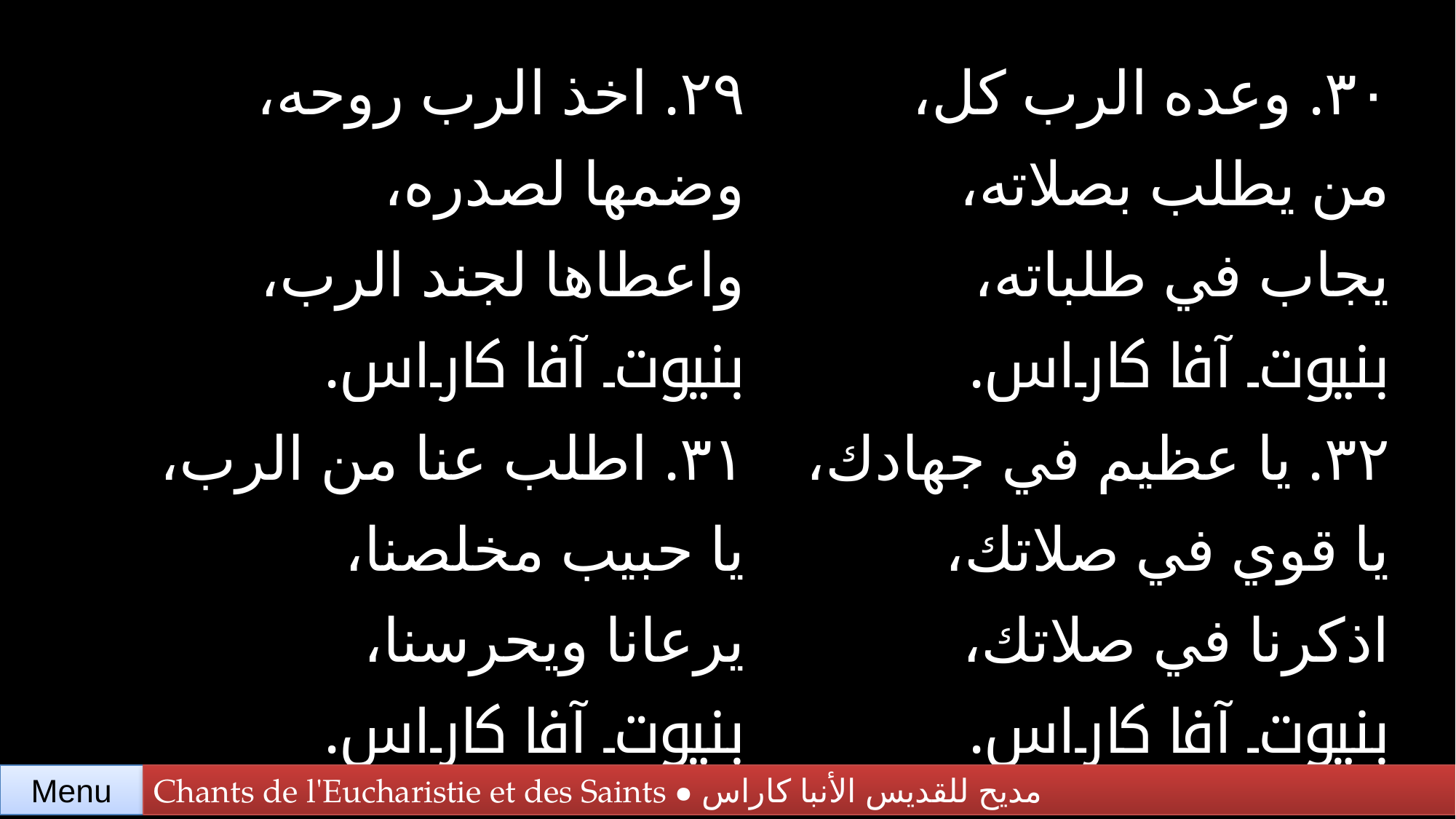

| ٢٩. اخذ الرب روحه، وضمها لصدره، واعطاها لجند الرب، بنيوت آفا كاراس. | ٣٠. وعده الرب كل، من يطلب بصلاته، يجاب في طلباته، بنيوت آفا كاراس. |
| --- | --- |
| ٣١. اطلب عنا من الرب، يا حبيب مخلصنا، يرعانا ويحرسنا، بنيوت آفا كاراس. | ٣٢. يا عظيم في جهادك، يا قوي في صلاتك، اذكرنا في صلاتك، بنيوت آفا كاراس. |
Chants de l'Eucharistie et des Saints • مديح للقديس الأنبا كاراس
Menu